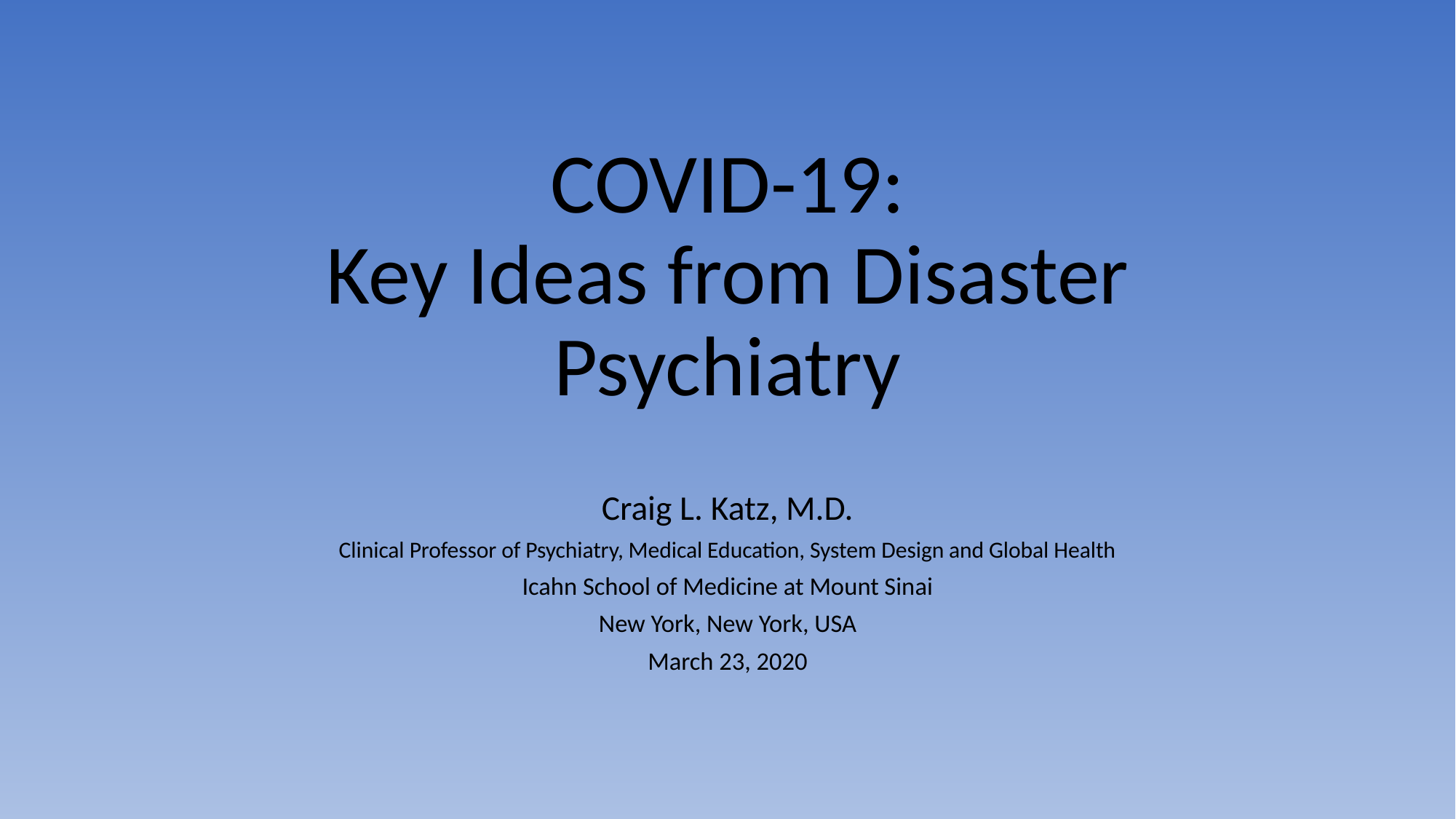

# COVID-19: Key Ideas from Disaster Psychiatry
Craig L. Katz, M.D.
Clinical Professor of Psychiatry, Medical Education, System Design and Global Health
Icahn School of Medicine at Mount Sinai
New York, New York, USA
March 23, 2020